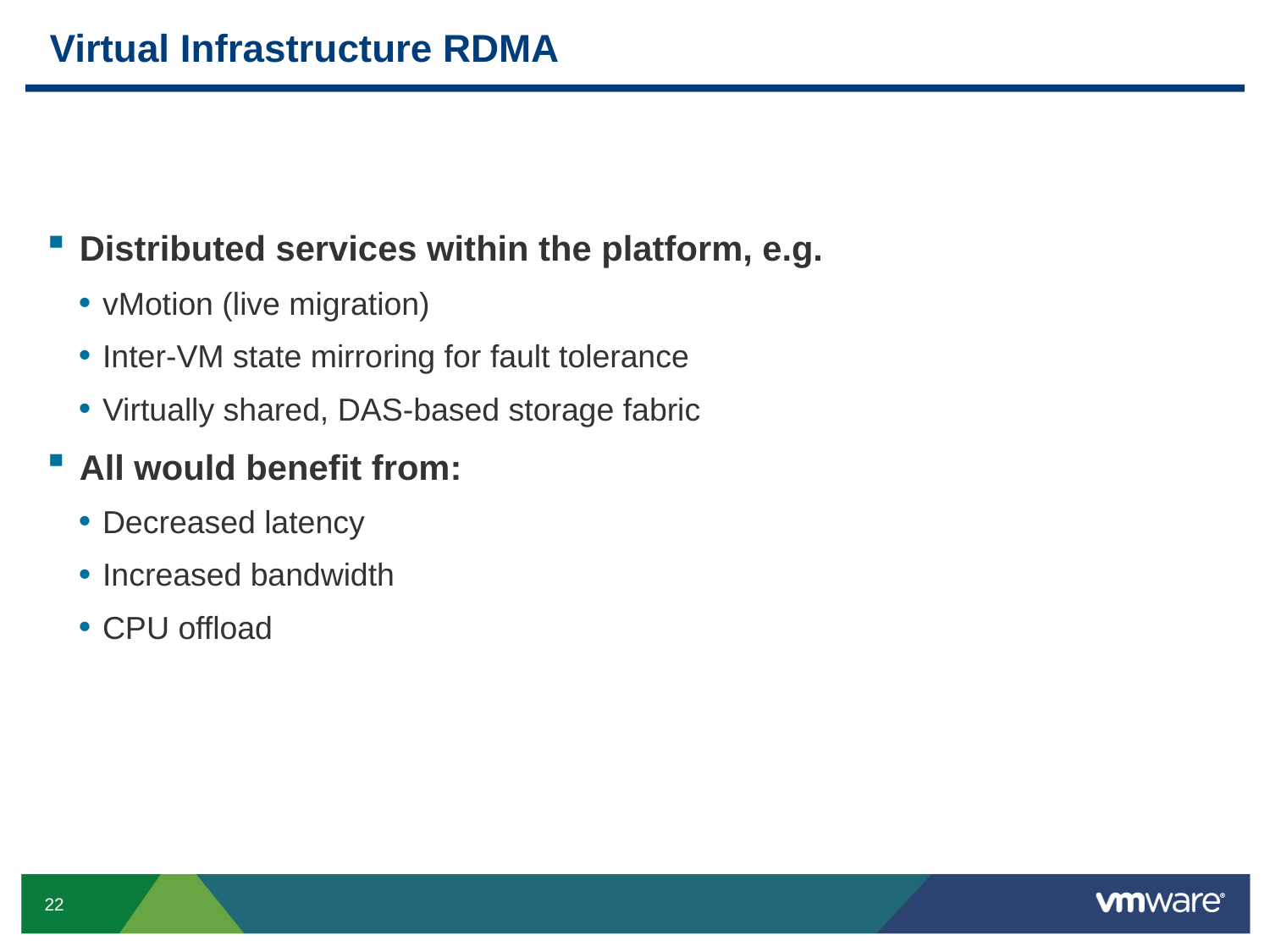

# Virtual Infrastructure RDMA
Distributed services within the platform, e.g.
vMotion (live migration)
Inter-VM state mirroring for fault tolerance
Virtually shared, DAS-based storage fabric
All would benefit from:
Decreased latency
Increased bandwidth
CPU offload